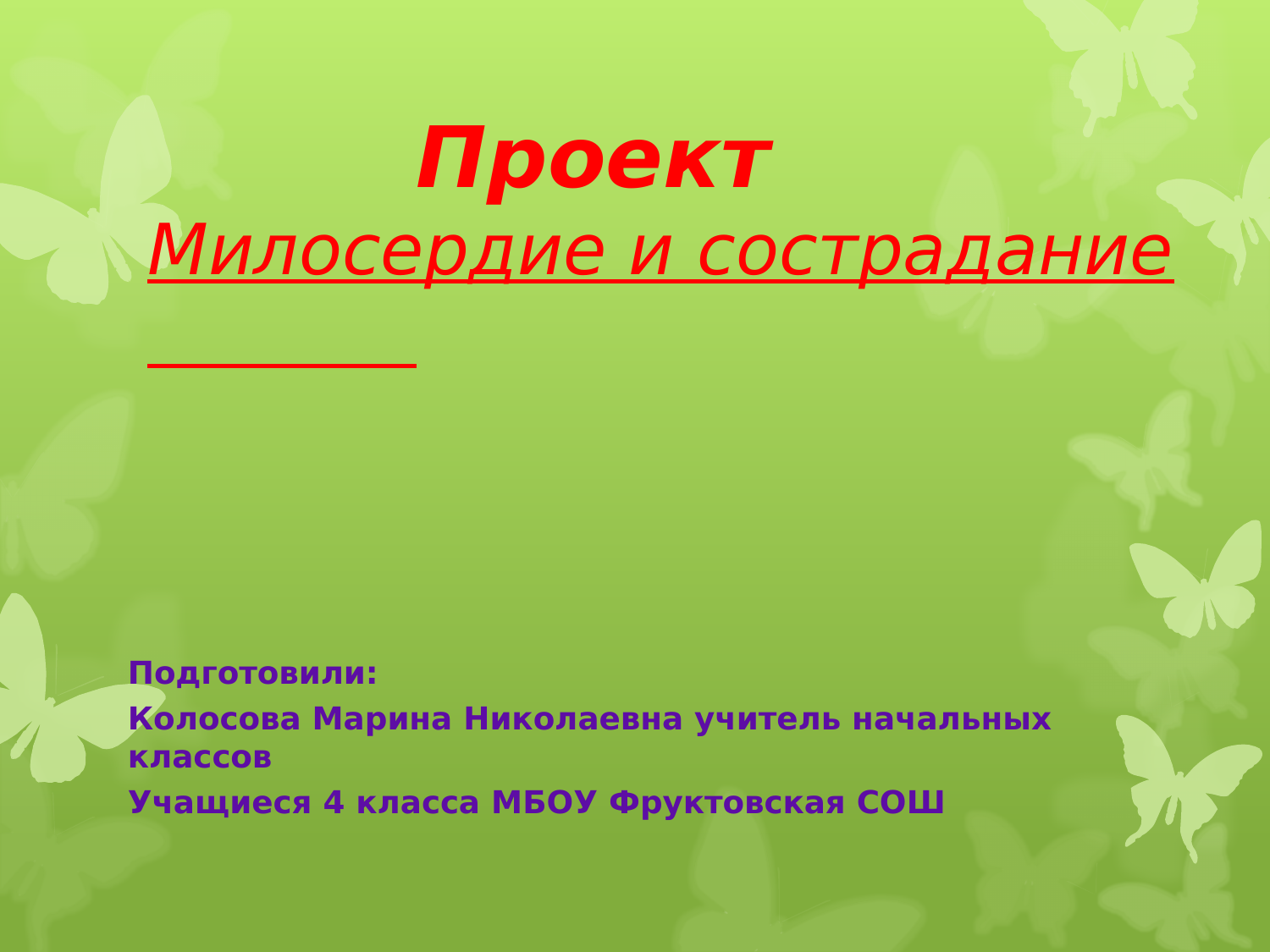

# Проект Милосердие и сострадание
Подготовили:
Колосова Марина Николаевна учитель начальных классов
Учащиеся 4 класса МБОУ Фруктовская СОШ